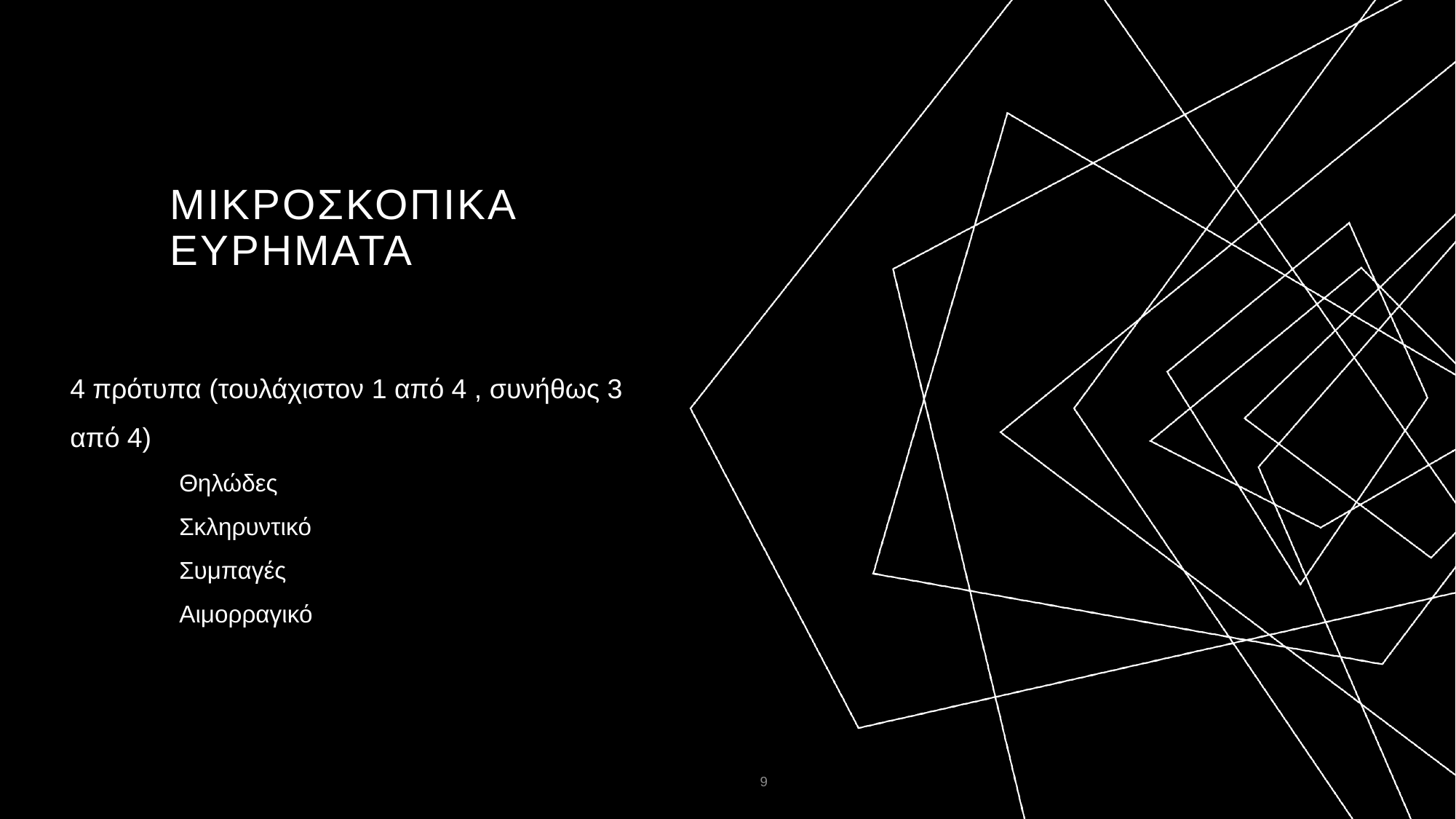

# Μικροσκοπικα ΕυρΗματα
4 πρότυπα (τουλάχιστον 1 από 4 , συνήθως 3 από 4)
	Θηλώδες
	Σκληρυντικό
	Συμπαγές
	Αιμορραγικό

9